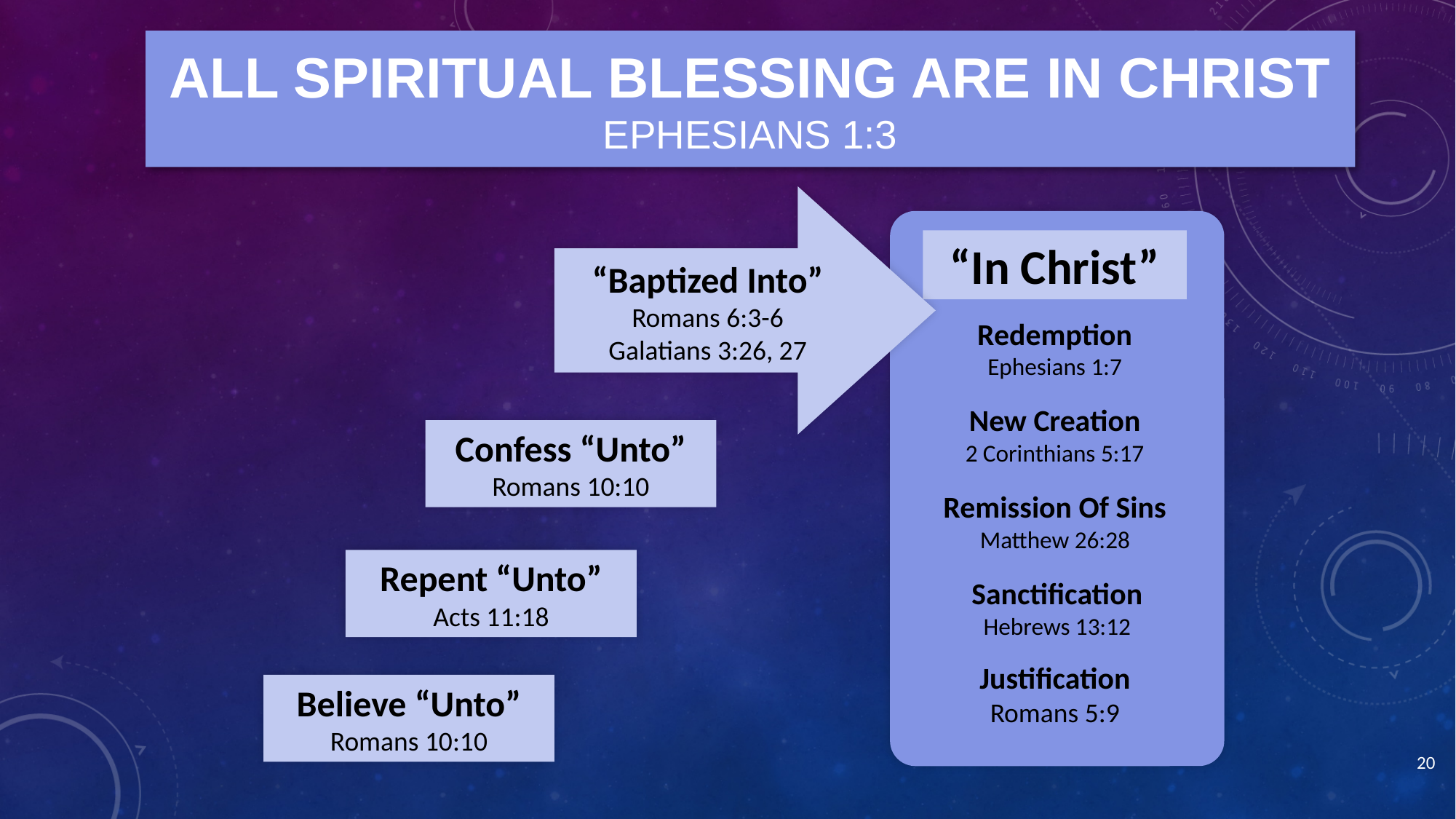

# All Spiritual Blessing Are In Christ EPHESIANS 1:3

“In Christ”
“Baptized Into”
Romans 6:3-6
Galatians 3:26, 27
Redemption
Ephesians 1:7
New Creation
2 Corinthians 5:17
Confess “Unto”
Romans 10:10
Remission Of Sins
Matthew 26:28
Repent “Unto”
Acts 11:18
Sanctification
Hebrews 13:12
Justification
Romans 5:9
Believe “Unto”
Romans 10:10
20